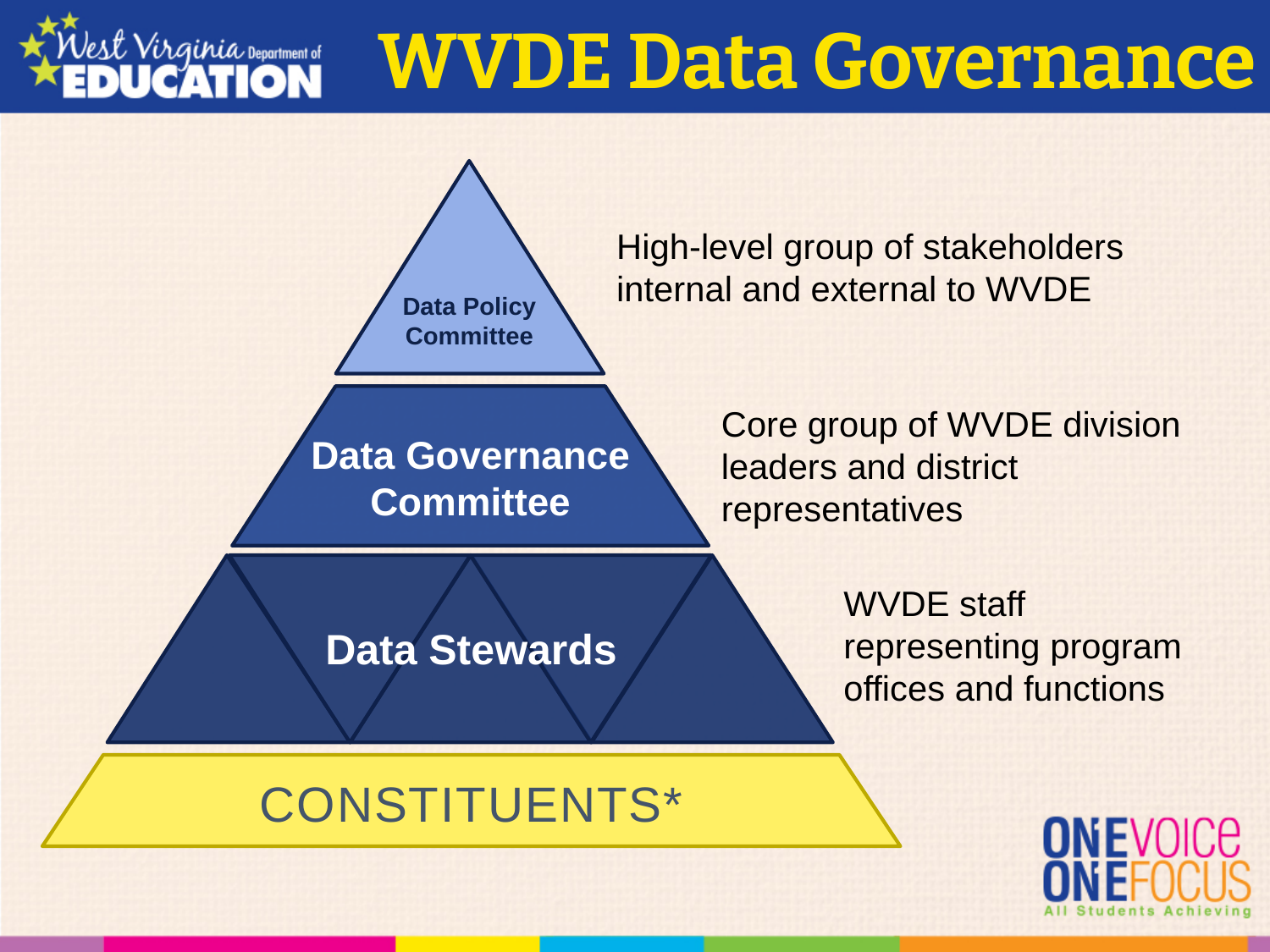

# WVDE Data Governance
Data Policy Committee
Data Governance Committee

Data Stewards
Constituents*
High-level group of stakeholders internal and external to WVDE
Core group of WVDE division leaders and district representatives
WVDE staff representing program offices and functions